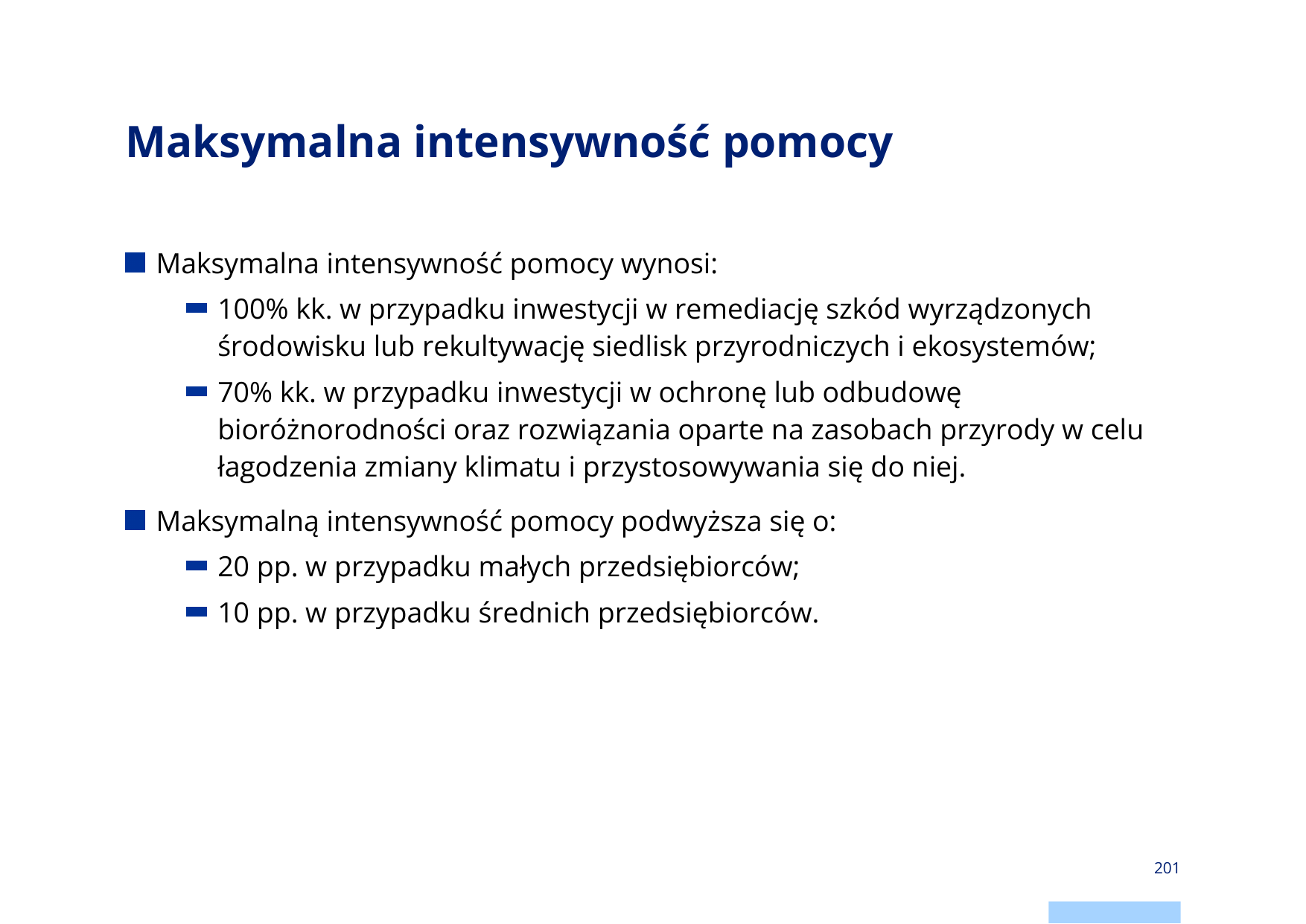

# Maksymalna intensywność pomocy
Maksymalna intensywność pomocy wynosi:
100% kk. w przypadku inwestycji w remediację szkód wyrządzonych środowisku lub rekultywację siedlisk przyrodniczych i ekosystemów;
70% kk. w przypadku inwestycji w ochronę lub odbudowę bioróżnorodności oraz rozwiązania oparte na zasobach przyrody w celu łagodzenia zmiany klimatu i przystosowywania się do niej.
Maksymalną intensywność pomocy podwyższa się o:
20 pp. w przypadku małych przedsiębiorców;
10 pp. w przypadku średnich przedsiębiorców.

201